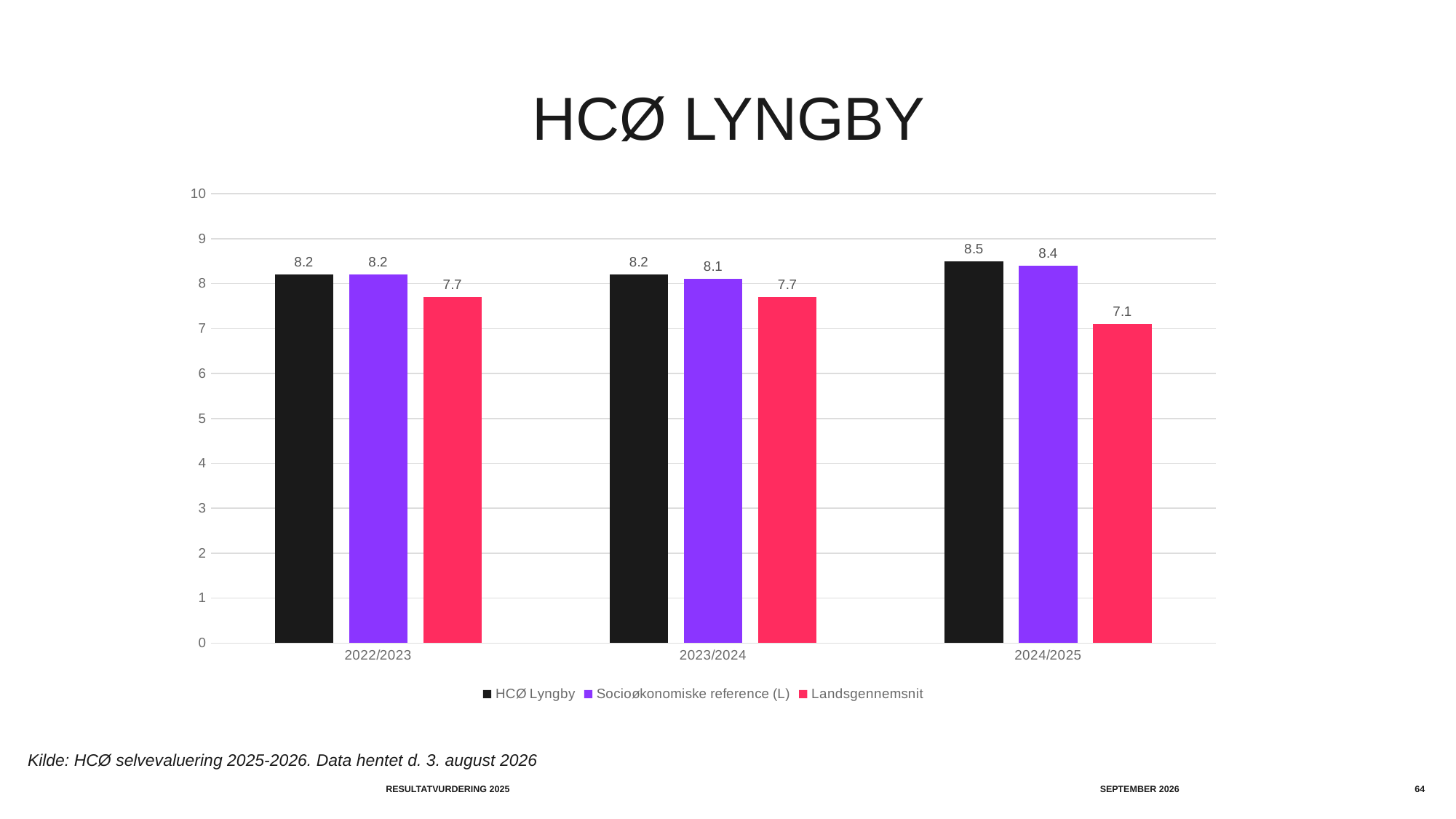

# HCØ Lyngby

### Chart

| Category | HCØ Lyngby | Socioøkonomiske reference (L) | Landsgennemsnit |
|---|---|---|---|
| 2022/2023 | 8.2 | 8.2 | 7.7 |
| 2023/2024 | 8.2 | 8.1 | 7.7 |
| 2024/2025 | 8.5 | 8.4 | 7.1 |
Kilde: HCØ selvevaluering 2025-2026. Data hentet d. 3. august 2026
Resultatvurdering 2025
september 2026
64